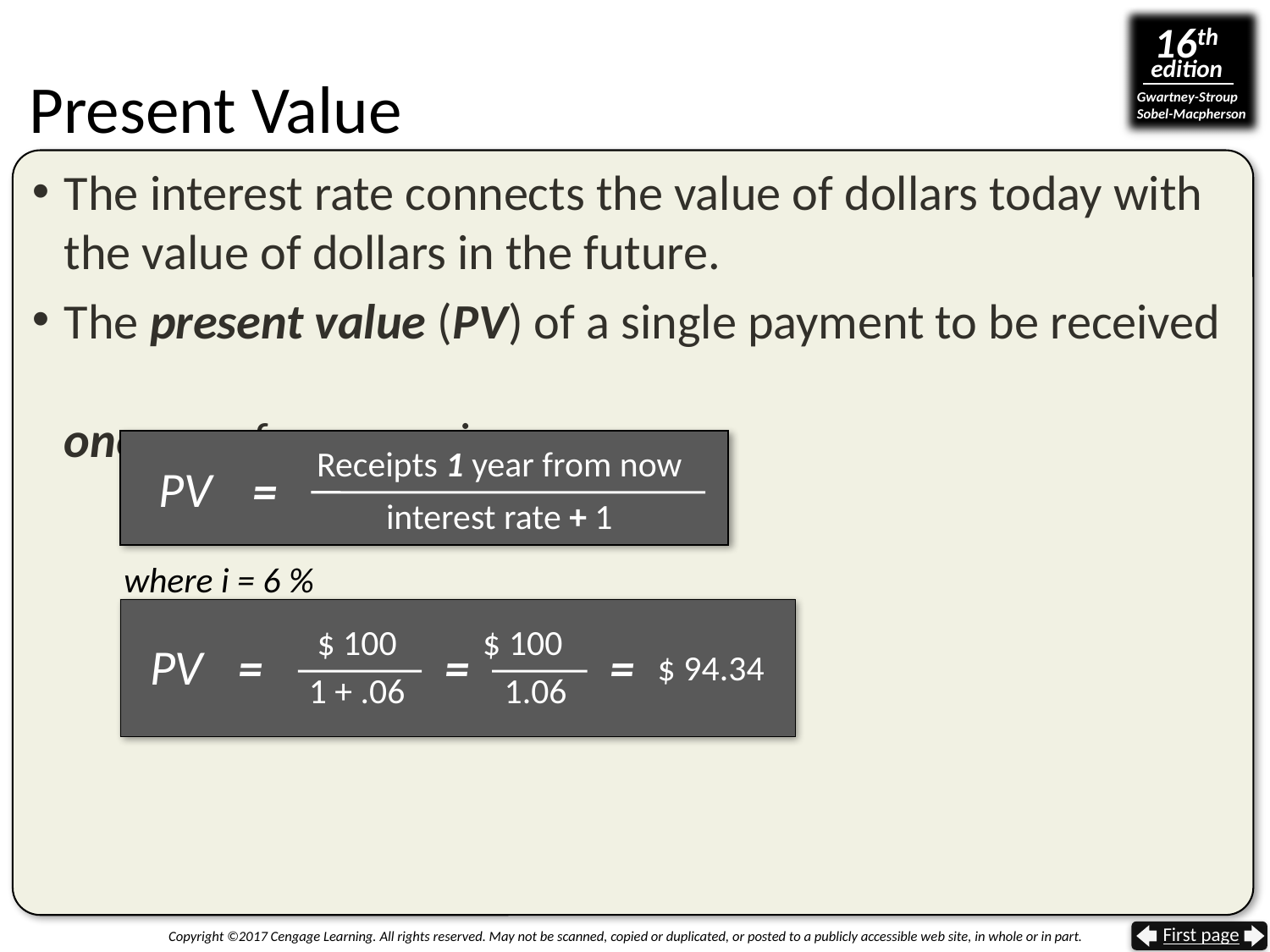

# Present Value
The interest rate connects the value of dollars today with the value of dollars in the future.
The present value (PV) of a single payment to be received
one year from now is:

=
PV
Receipts 1 year from now

interest rate + 1
where i = 6 %

PV
=
$ 100
=
1 + .06

$ 100
=
1.06

$ 94.34